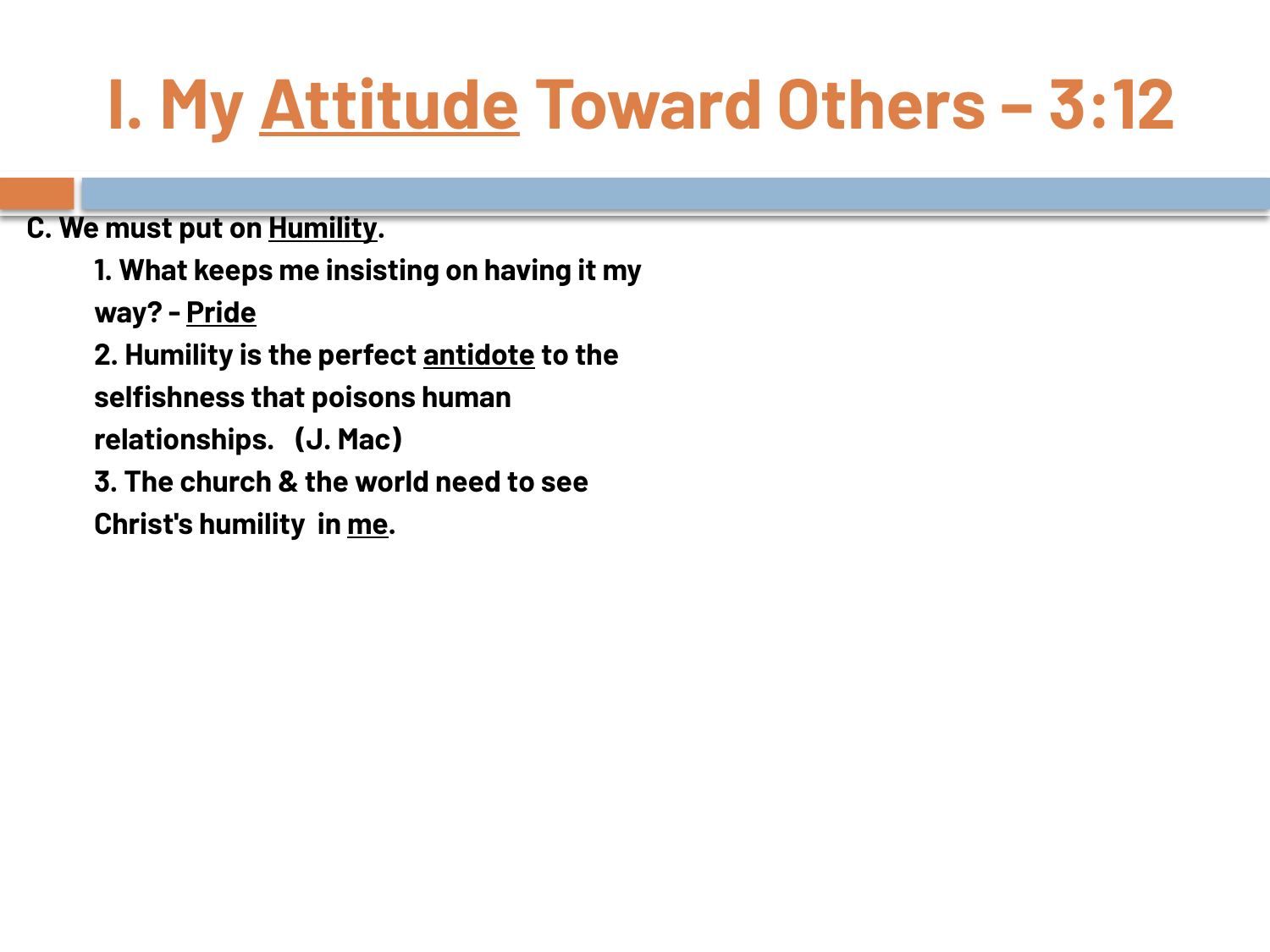

# I. My Attitude Toward Others – 3:12
C. We must put on Humility.
	1. What keeps me insisting on having it my
		way? - Pride
	2. Humility is the perfect antidote to the
		selfishness that poisons human
		relationships. 	(J. Mac)
	3. The church & the world need to see
		Christ's humility  in me.